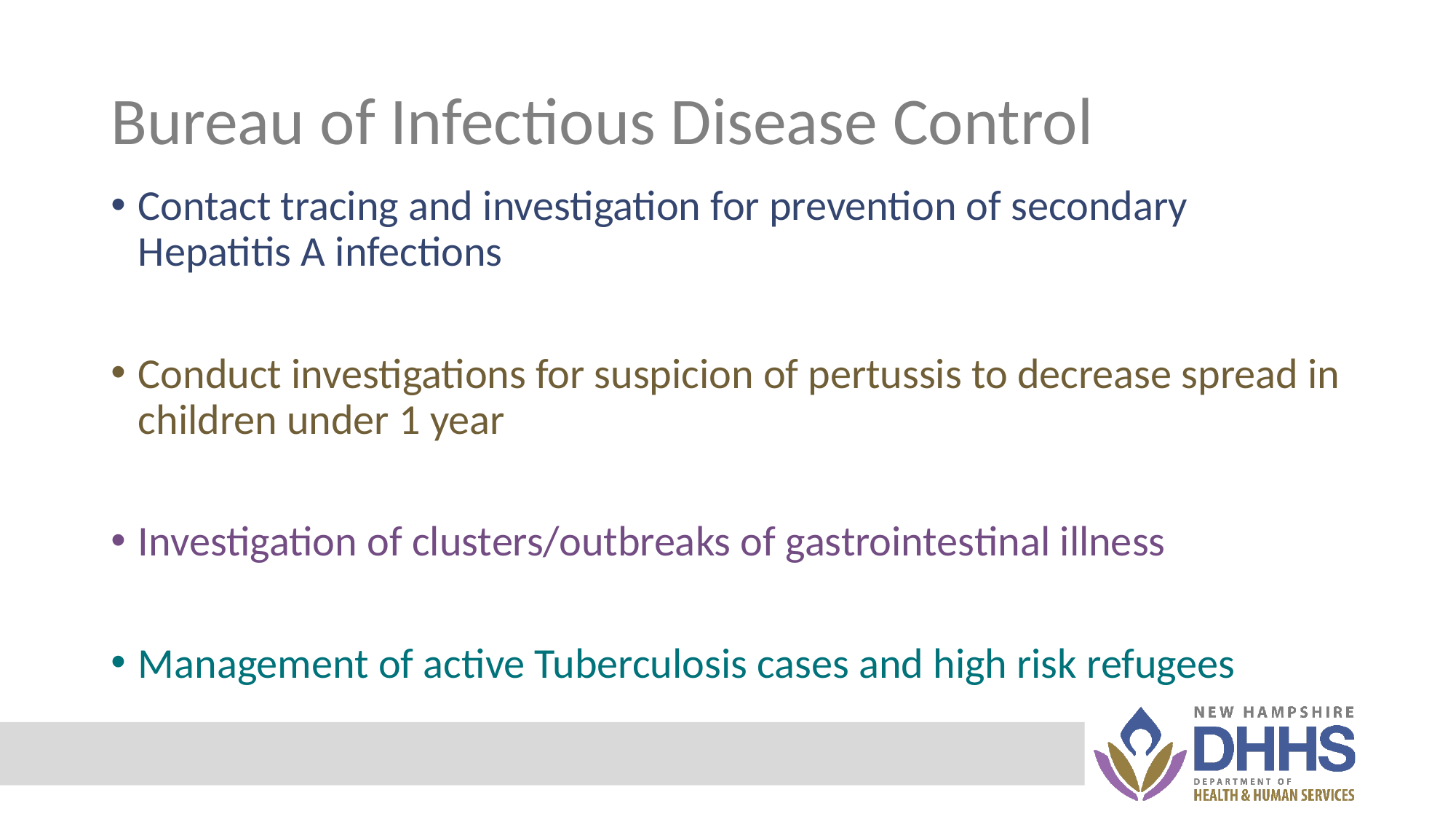

# Bureau of Infectious Disease Control
Contact tracing and investigation for prevention of secondary Hepatitis A infections

Conduct investigations for suspicion of pertussis to decrease spread in children under 1 year

Investigation of clusters/outbreaks of gastrointestinal illness

Management of active Tuberculosis cases and high risk refugees